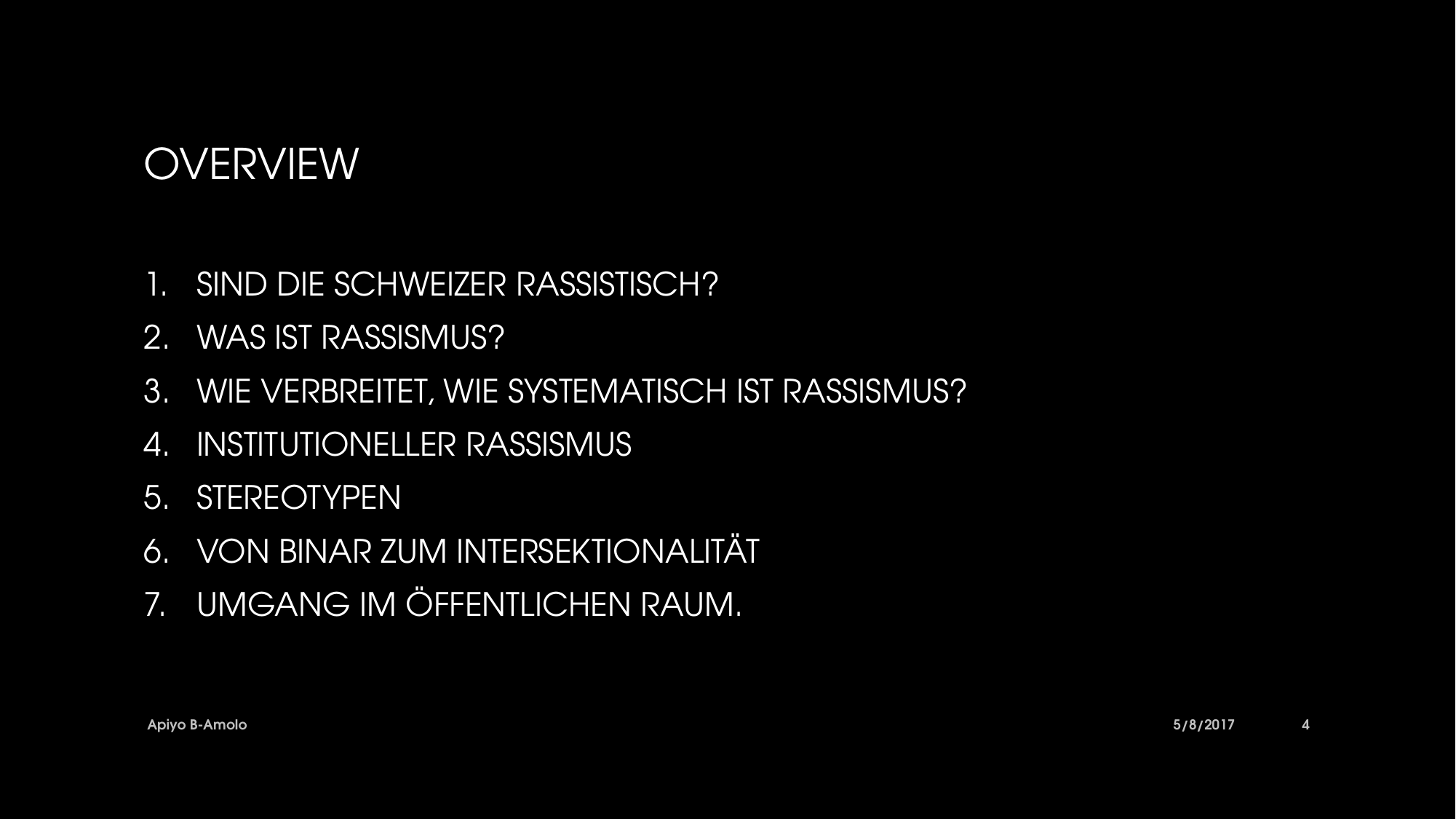

# Overview
Sind die Schweizer rassistisch?​
Was ist Rassismus?
Wie verbreitet, wie systematisch ist Rassismus?
Institutioneller Rassismus
Stereotypen
Von Binar zum Intersektionalität
Umgang im öffentlichen Raum.

Apiyo B-Amolo
5/8/2017
4